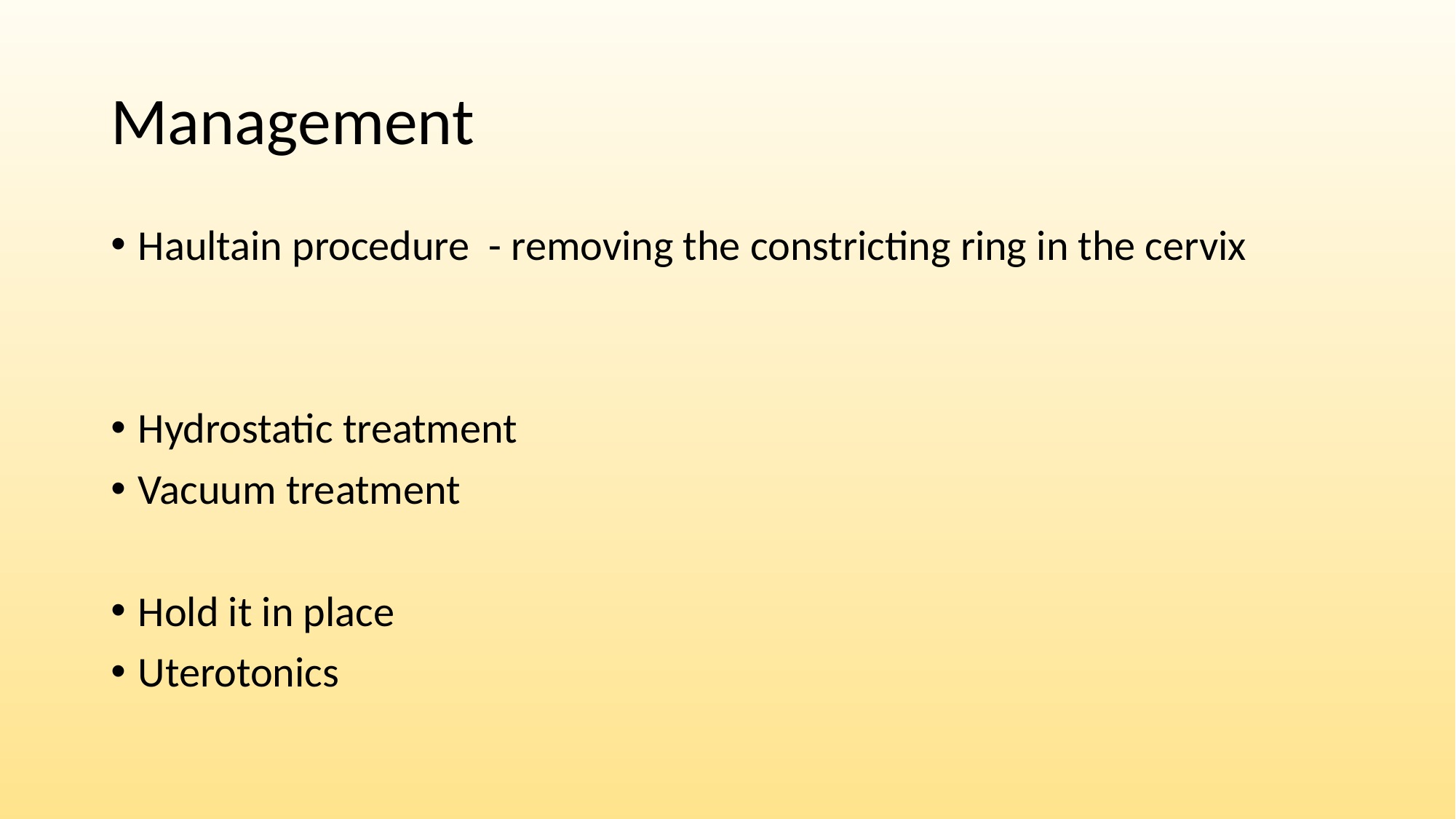

# Management
Haultain procedure  - removing the constricting ring in the cervix

Hydrostatic treatment
Vacuum treatment

Hold it in place
Uterotonics